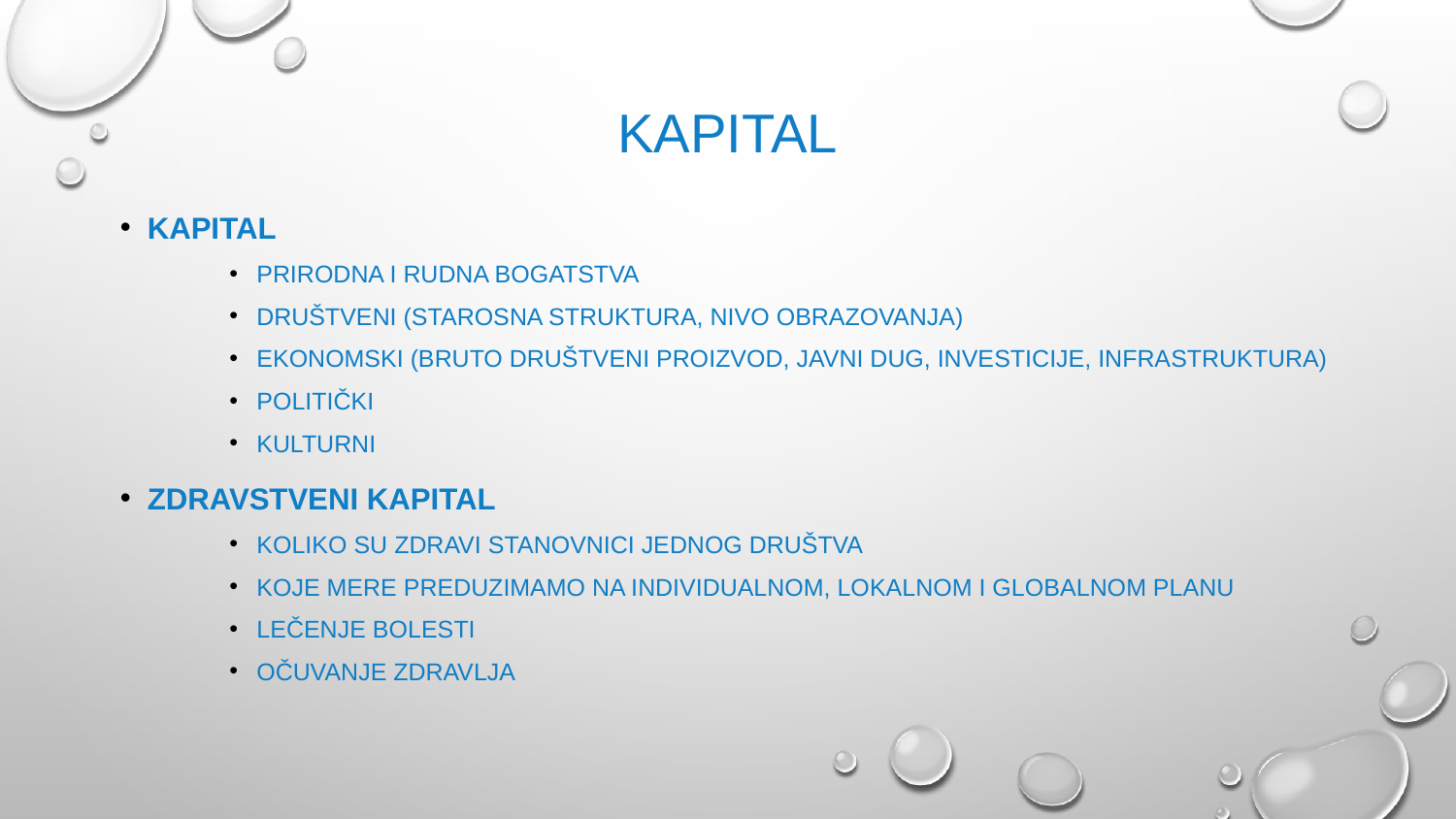

# KAPITAL
Kapital
Prirodna i rudna bogatstva
Društveni (starosna struktura, nivo obrazovanja)
Ekonomski (bruto društveni proizvod, javni dug, investicije, infrastruktura)
Politički
Kulturni
Zdravstveni kapital
koliko su zdravi stanovnici jednog društva
Koje mere preduzimamo na individualnom, lokalnom i globalnom planu
Lečenje bolesti
Očuvanje zdravlja